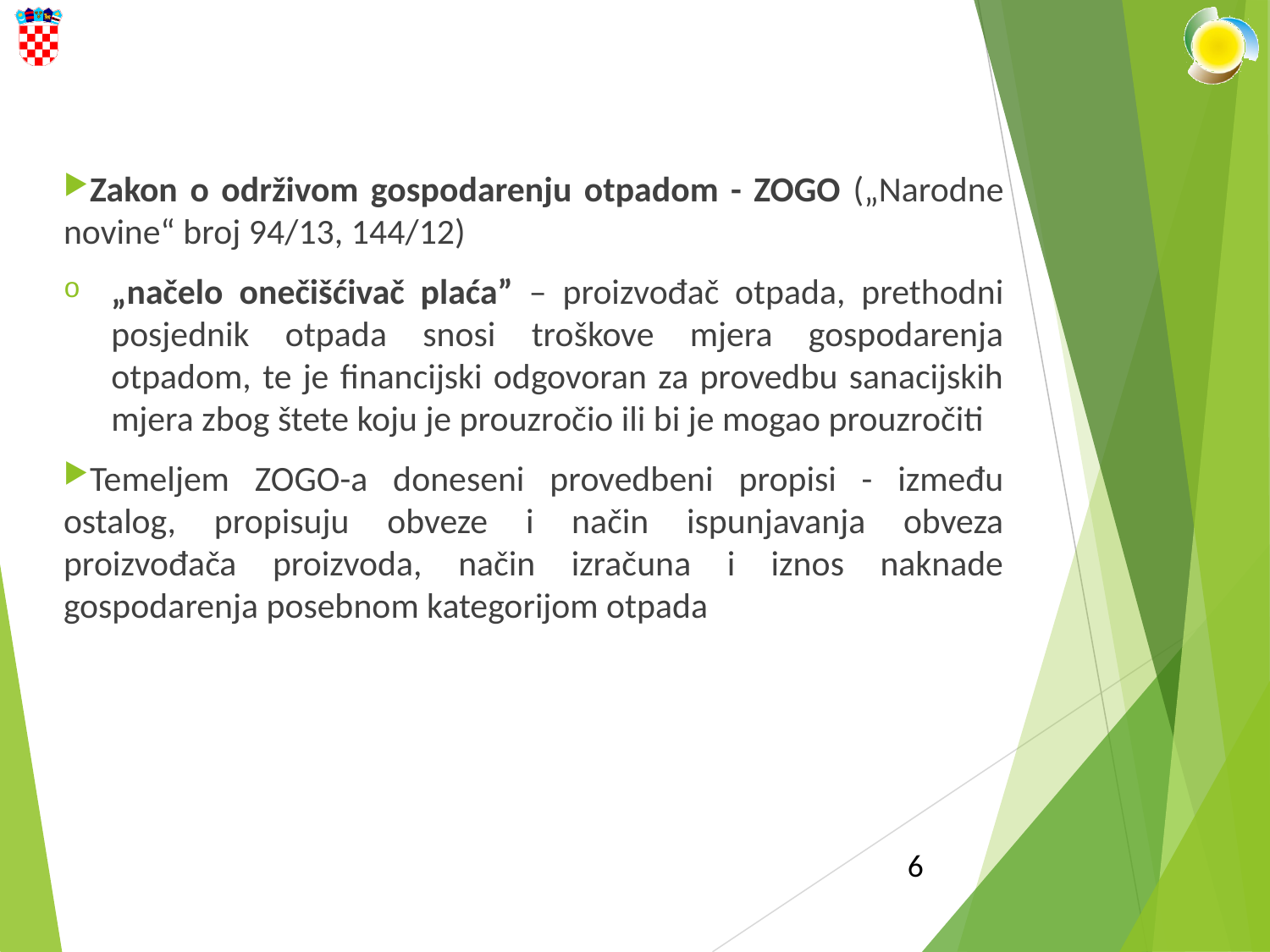

Zakon o održivom gospodarenju otpadom - ZOGO („Narodne novine“ broj 94/13, 144/12)
„načelo onečišćivač plaća” – proizvođač otpada, prethodni posjednik otpada snosi troškove mjera gospodarenja otpadom, te je financijski odgovoran za provedbu sanacijskih mjera zbog štete koju je prouzročio ili bi je mogao prouzročiti
Temeljem ZOGO-a doneseni provedbeni propisi - između ostalog, propisuju obveze i način ispunjavanja obveza proizvođača proizvoda, način izračuna i iznos naknade gospodarenja posebnom kategorijom otpada

6